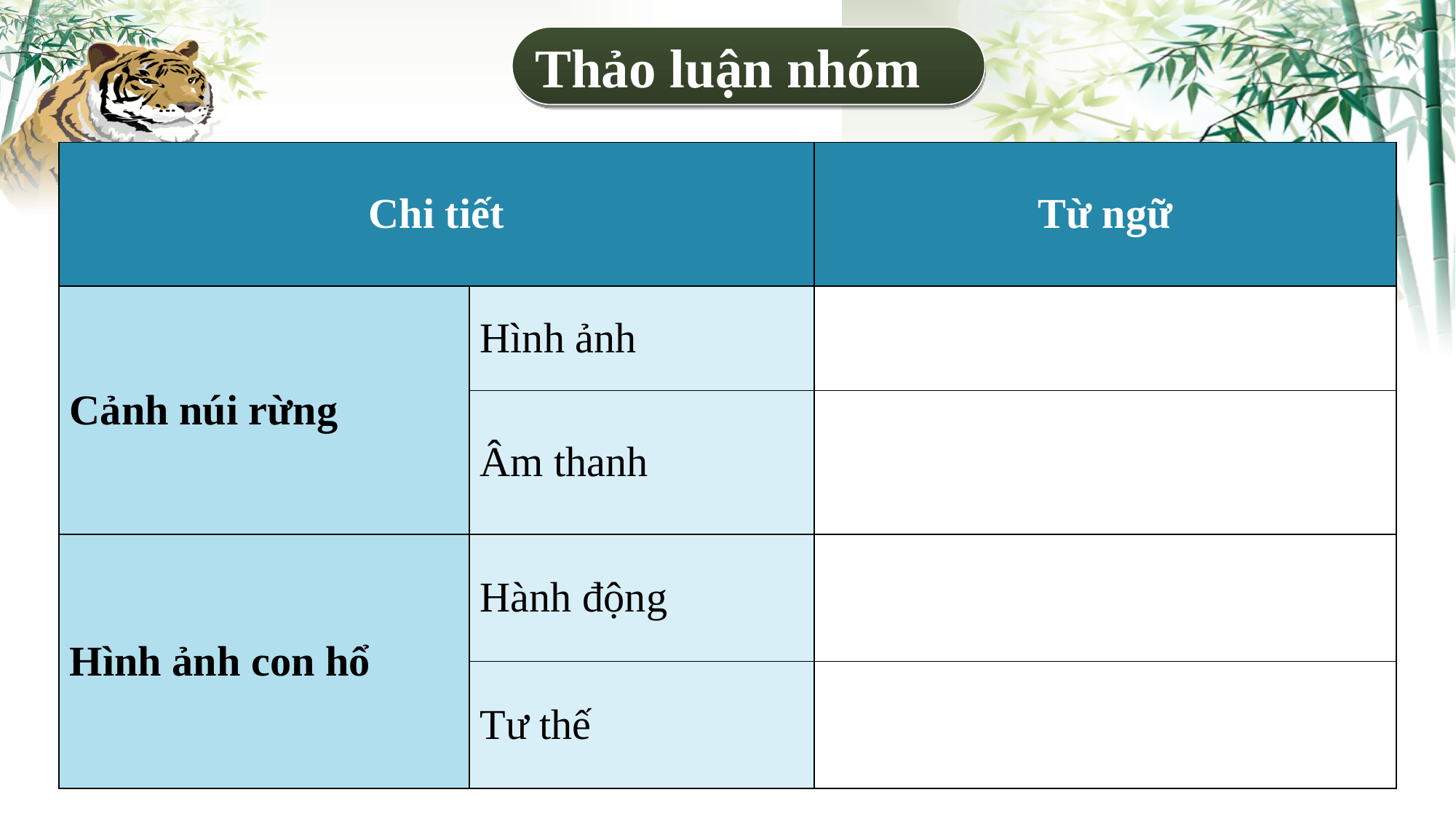

Thảo luận nhóm
| Chi tiết |  | Từ ngữ |
| --- | --- | --- |
| Cảnh núi rừng | Hình ảnh |  |
|  | Âm thanh |  |
| Hình ảnh con hổ | Hành động |  |
|  | Tư thế |  |